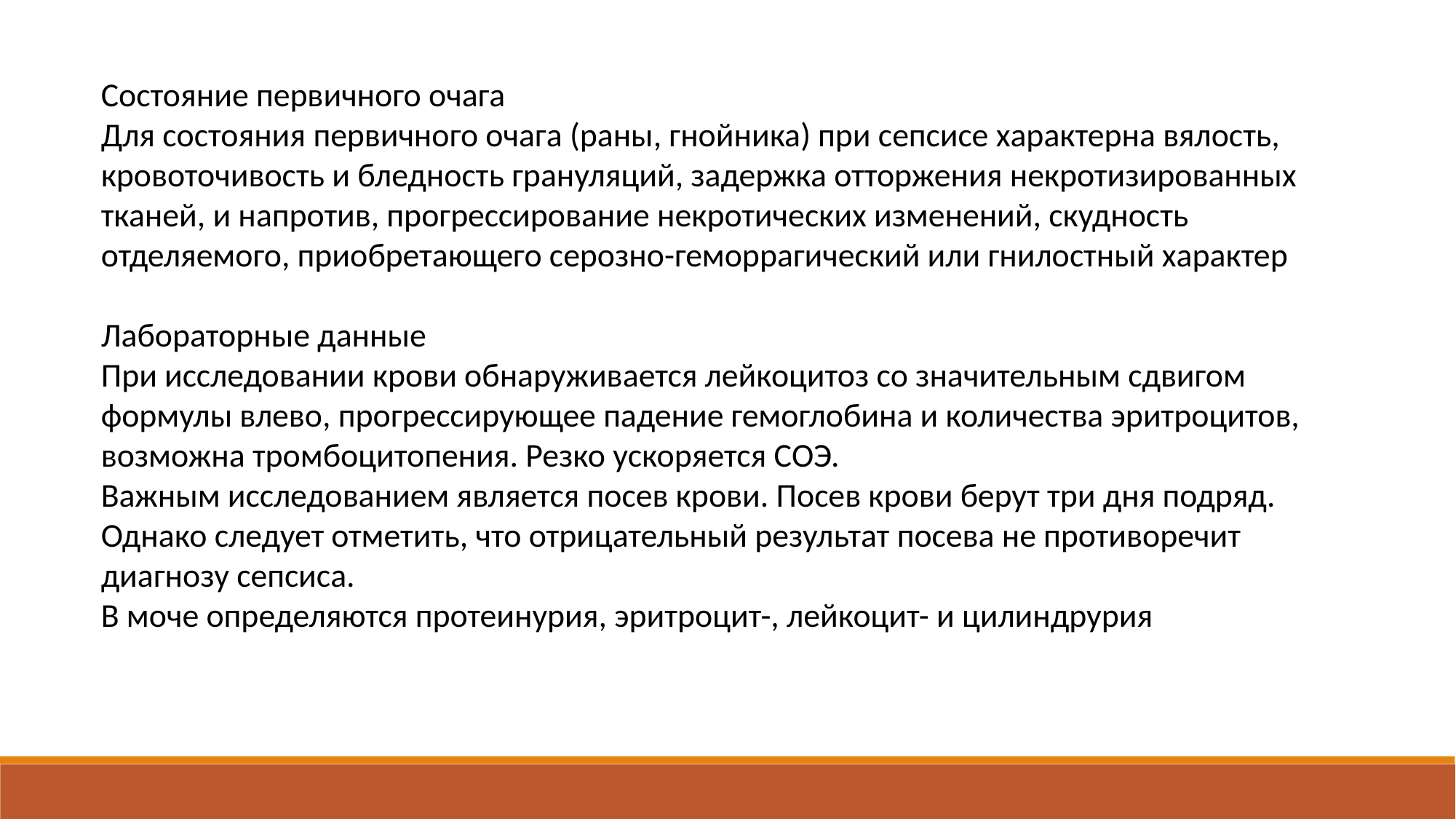

Состояние первичного очага
Для состояния первичного очага (раны, гнойника) при сепсисе характерна вялость, кровоточивость и бледность грануляций, задержка отторжения некротизированных тканей, и напротив, прогрессирование некротических изменений, скудность отделяемого, приобретающего серозно-геморрагический или гнилостный характер

Лабораторные данные
При исследовании крови обнаруживается лейкоцитоз со значительным сдвигом формулы влево, прогрессирующее падение гемоглобина и количества эритроцитов, возможна тромбоцитопения. Резко ускоряется СОЭ.
Важным исследованием является посев крови. Посев крови берут три дня подряд.  Однако следует отметить, что отрицательный результат посева не противоречит диагнозу сепсиса.
В моче определяются протеинурия, эритроцит-, лейкоцит- и цилиндрурия